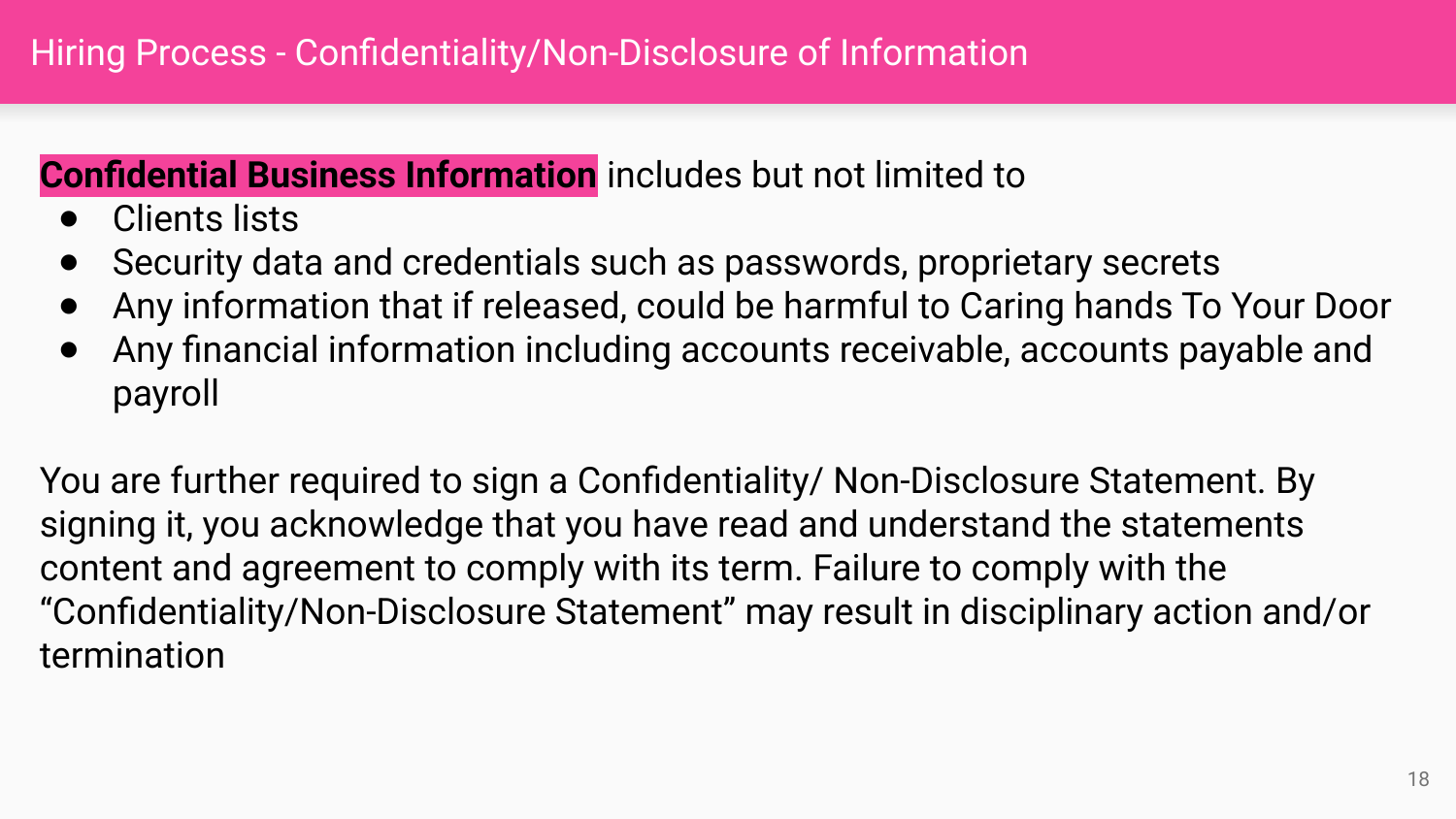

# Hiring Process - Confidentiality/Non-Disclosure of Information
Confidential Business Information includes but not limited to
Clients lists
Security data and credentials such as passwords, proprietary secrets
Any information that if released, could be harmful to Caring hands To Your Door
Any financial information including accounts receivable, accounts payable and payroll

You are further required to sign a Confidentiality/ Non-Disclosure Statement. By signing it, you acknowledge that you have read and understand the statements content and agreement to comply with its term. Failure to comply with the “Confidentiality/Non-Disclosure Statement” may result in disciplinary action and/or termination
18